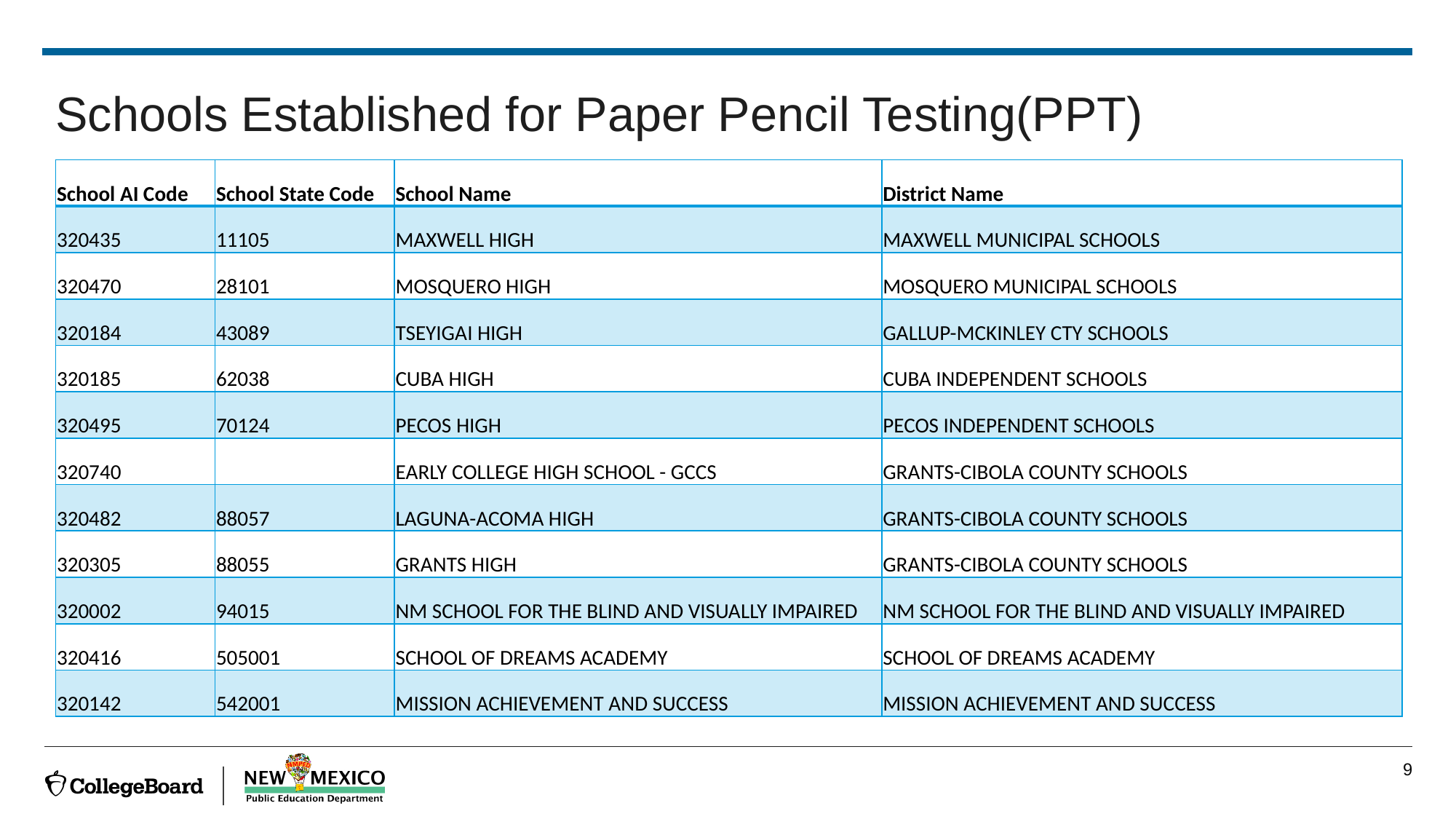

# Schools Established for Paper Pencil Testing(PPT)
| School AI Code | School State Code | School Name | District Name |
| --- | --- | --- | --- |
| 320435 | 11105 | MAXWELL HIGH | MAXWELL MUNICIPAL SCHOOLS |
| 320470 | 28101 | MOSQUERO HIGH | MOSQUERO MUNICIPAL SCHOOLS |
| 320184 | 43089 | TSEYIGAI HIGH | GALLUP-MCKINLEY CTY SCHOOLS |
| 320185 | 62038 | CUBA HIGH | CUBA INDEPENDENT SCHOOLS |
| 320495 | 70124 | PECOS HIGH | PECOS INDEPENDENT SCHOOLS |
| 320740 |  | EARLY COLLEGE HIGH SCHOOL - GCCS | GRANTS-CIBOLA COUNTY SCHOOLS |
| 320482 | 88057 | LAGUNA-ACOMA HIGH | GRANTS-CIBOLA COUNTY SCHOOLS |
| 320305 | 88055 | GRANTS HIGH | GRANTS-CIBOLA COUNTY SCHOOLS |
| 320002 | 94015 | NM SCHOOL FOR THE BLIND AND VISUALLY IMPAIRED | NM SCHOOL FOR THE BLIND AND VISUALLY IMPAIRED |
| 320416 | 505001 | SCHOOL OF DREAMS ACADEMY | SCHOOL OF DREAMS ACADEMY |
| 320142 | 542001 | MISSION ACHIEVEMENT AND SUCCESS | MISSION ACHIEVEMENT AND SUCCESS |